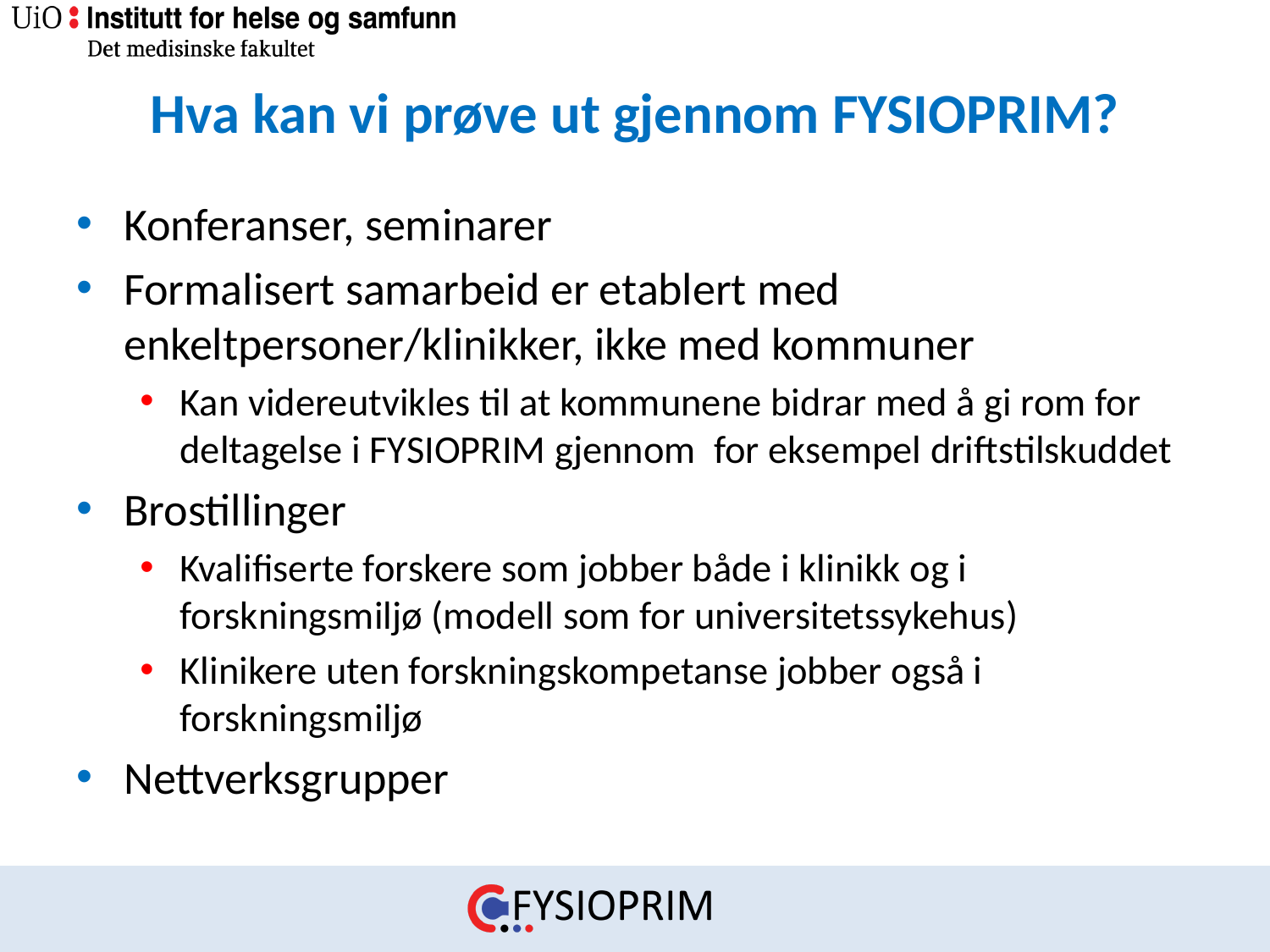

# Hva kan vi prøve ut gjennom FYSIOPRIM?
Konferanser, seminarer
Formalisert samarbeid er etablert med enkeltpersoner/klinikker, ikke med kommuner
Kan videreutvikles til at kommunene bidrar med å gi rom for deltagelse i FYSIOPRIM gjennom  for eksempel driftstilskuddet
Brostillinger
Kvalifiserte forskere som jobber både i klinikk og i forskningsmiljø (modell som for universitetssykehus)
Klinikere uten forskningskompetanse jobber også i forskningsmiljø
Nettverksgrupper